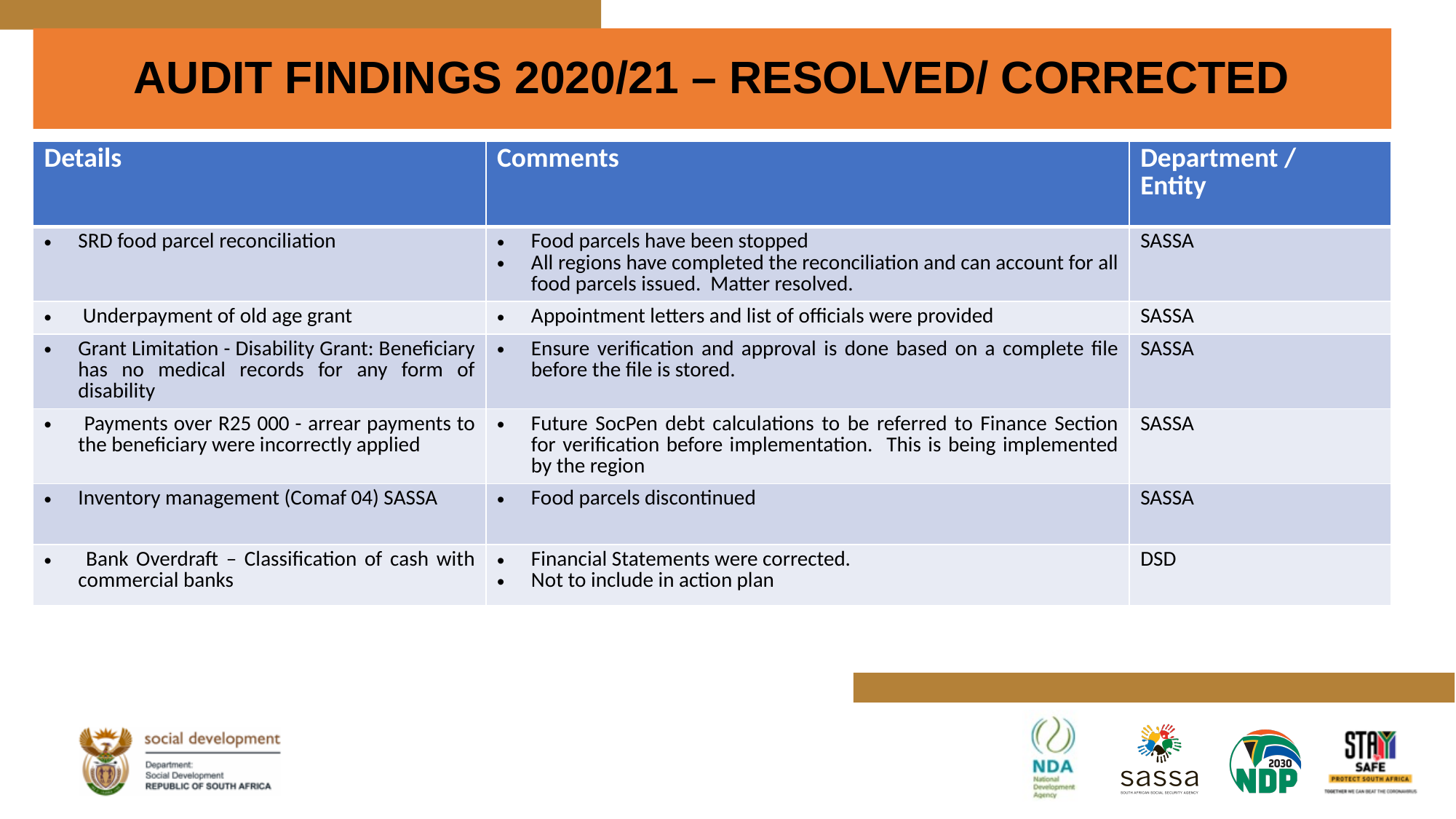

# AUDIT FINDINGS 2020/21 – RESOLVED/ CORRECTED
| Details | Comments | Department / Entity |
| --- | --- | --- |
| SRD food parcel reconciliation | Food parcels have been stopped All regions have completed the reconciliation and can account for all food parcels issued. Matter resolved. | SASSA |
| Underpayment of old age grant | Appointment letters and list of officials were provided | SASSA |
| Grant Limitation - Disability Grant: Beneficiary has no medical records for any form of disability | Ensure verification and approval is done based on a complete file before the file is stored. | SASSA |
| Payments over R25 000 - arrear payments to the beneficiary were incorrectly applied | Future SocPen debt calculations to be referred to Finance Section for verification before implementation. This is being implemented by the region | SASSA |
| Inventory management (Comaf 04) SASSA | Food parcels discontinued | SASSA |
| Bank Overdraft – Classification of cash with commercial banks | Financial Statements were corrected. Not to include in action plan | DSD |